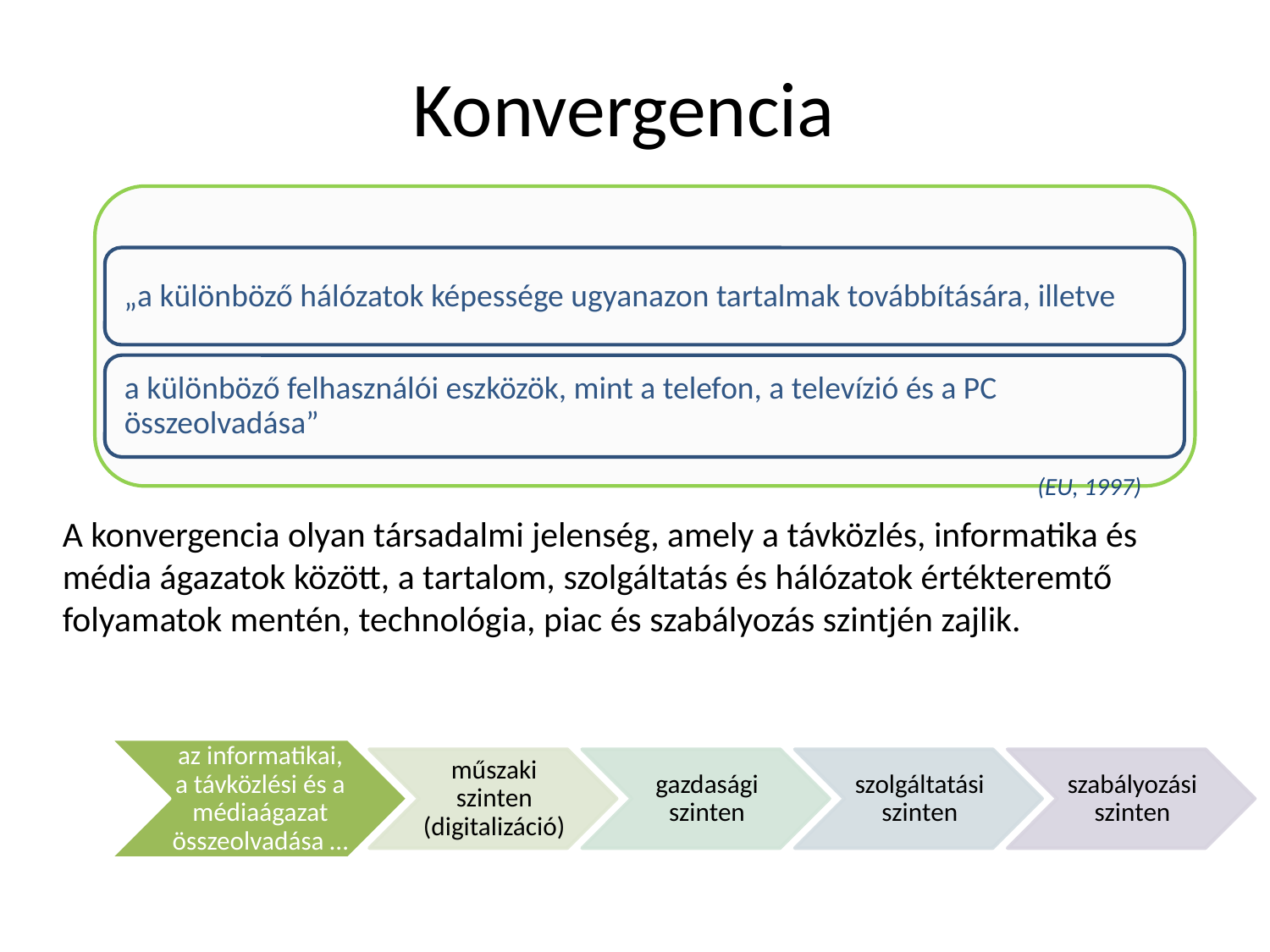

# Konvergencia

„a különböző hálózatok képessége ugyanazon tartalmak továbbítására, illetve
a különböző felhasználói eszközök, mint a telefon, a televízió és a PC összeolvadása”
(EU, 1997)

A konvergencia olyan társadalmi jelenség, amely a távközlés, informatika és média ágazatok között, a tartalom, szolgáltatás és hálózatok értékteremtő folyamatok mentén, technológia, piac és szabályozás szintjén zajlik.
az informatikai, a távközlési és a médiaágazat összeolvadása …
műszaki szinten (digitalizáció)
gazdasági szinten
szolgáltatási szinten
szabályozási szinten